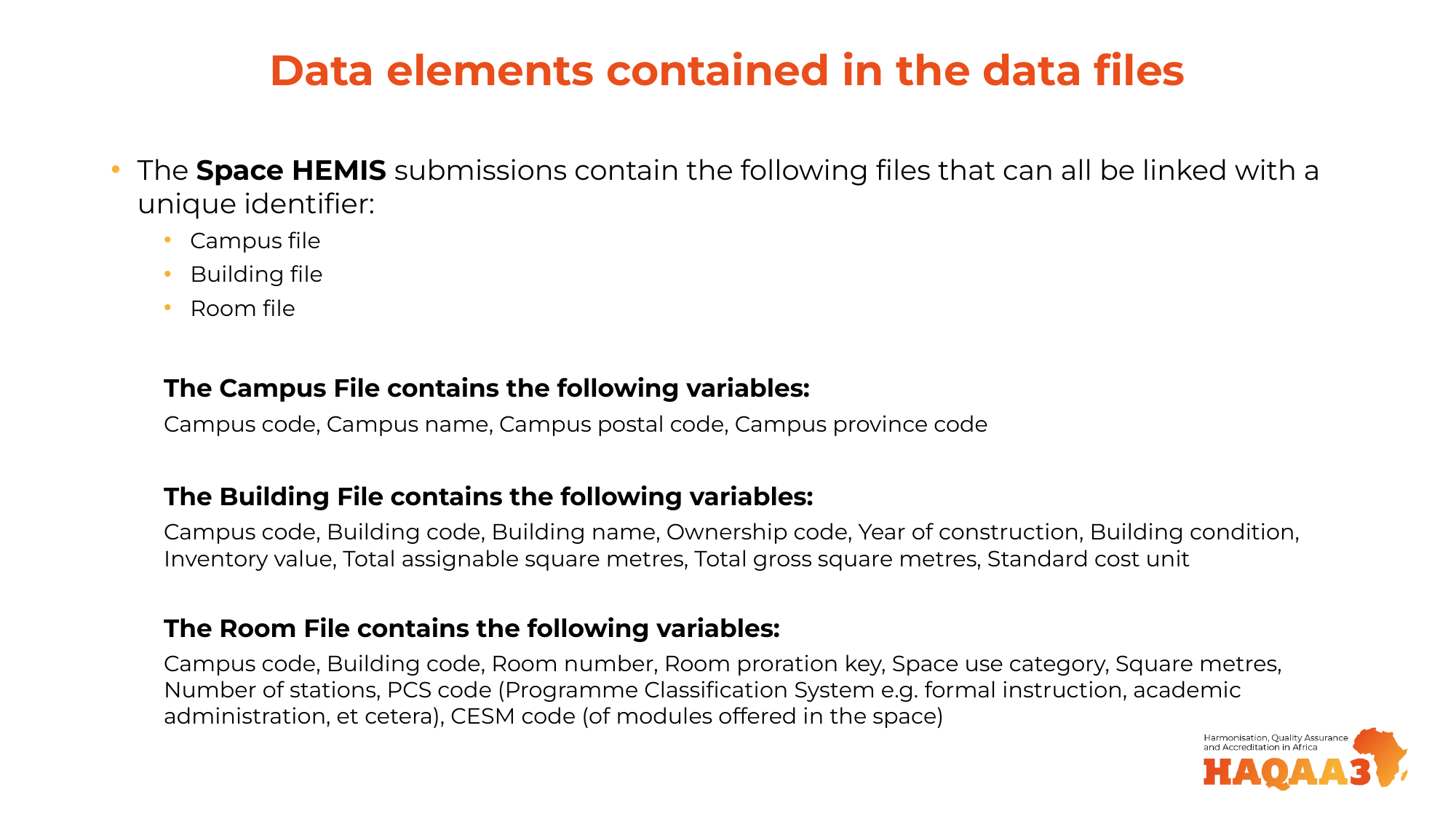

# Data elements contained in the data files
The Space HEMIS submissions contain the following files that can all be linked with a unique identifier:
Campus file
Building file
Room file

The Campus File contains the following variables:
Campus code, Campus name, Campus postal code, Campus province code

The Building File contains the following variables:
Campus code, Building code, Building name, Ownership code, Year of construction, Building condition, Inventory value, Total assignable square metres, Total gross square metres, Standard cost unit

The Room File contains the following variables:
Campus code, Building code, Room number, Room proration key, Space use category, Square metres, Number of stations, PCS code (Programme Classification System e.g. formal instruction, academic administration, et cetera), CESM code (of modules offered in the space)